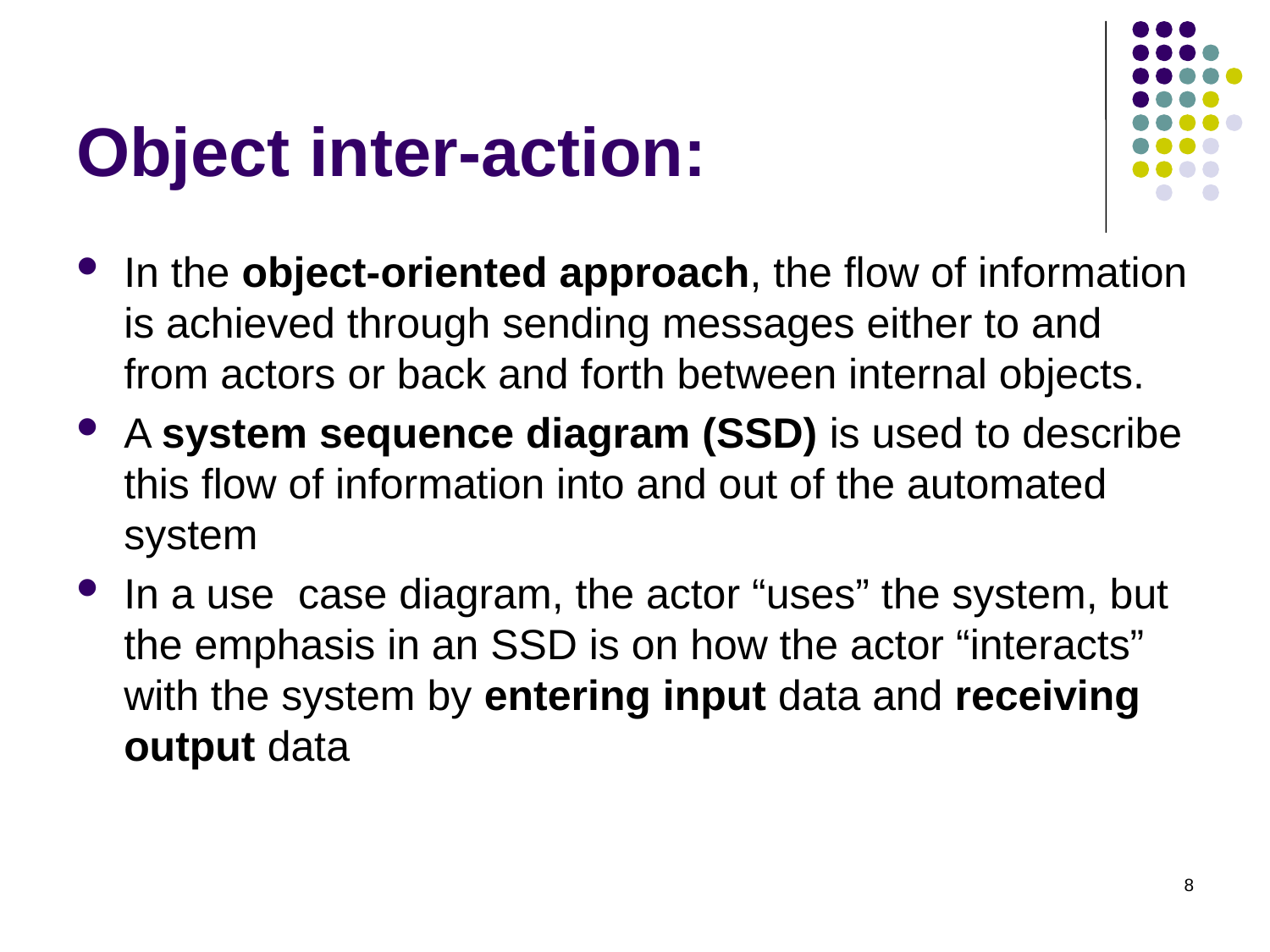

# Object inter-action:
In the object-oriented approach, the flow of information is achieved through sending messages either to and from actors or back and forth between internal objects.
A system sequence diagram (SSD) is used to describe this flow of information into and out of the automated system
In a use  case diagram, the actor “uses” the system, but the emphasis in an SSD is on how the actor “interacts” with the system by entering input data and receiving output data

8